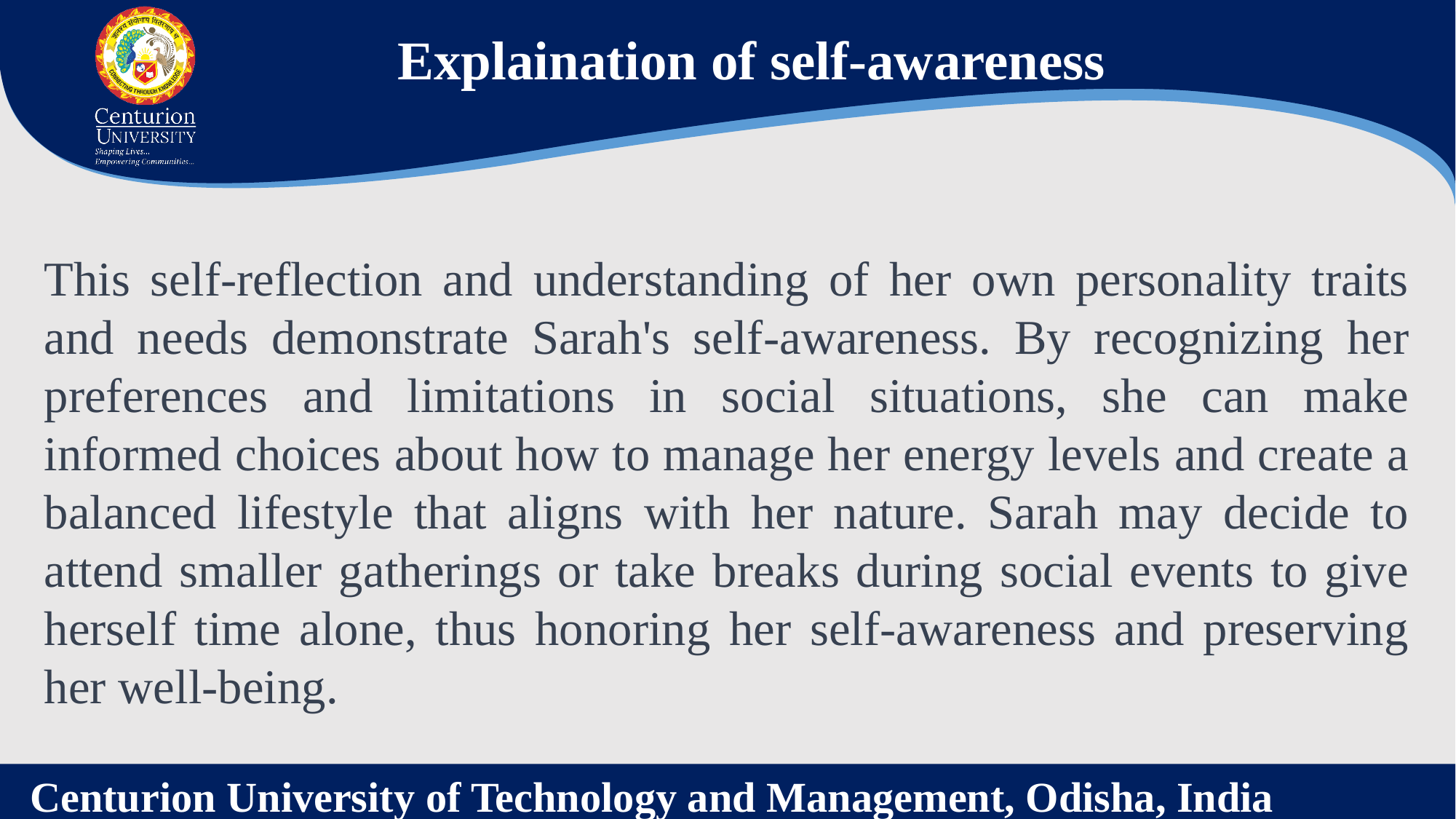

Explaination of self-awareness
This self-reflection and understanding of her own personality traits and needs demonstrate Sarah's self-awareness. By recognizing her preferences and limitations in social situations, she can make informed choices about how to manage her energy levels and create a balanced lifestyle that aligns with her nature. Sarah may decide to attend smaller gatherings or take breaks during social events to give herself time alone, thus honoring her self-awareness and preserving her well-being.